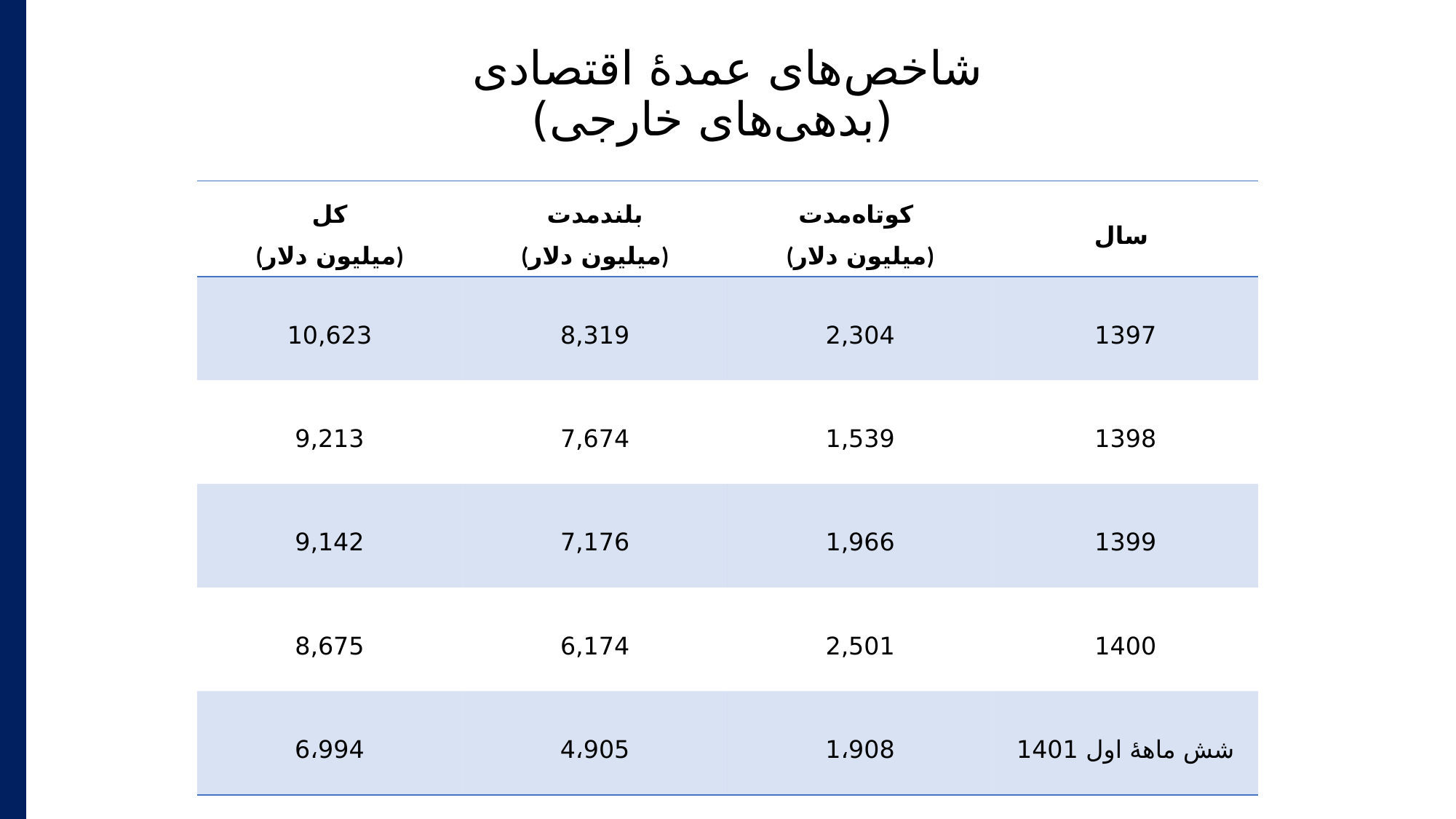

# شاخص‌های عمدۀ اقتصادی (بدهی‌های خارجی)
| کل (میلیون دلار) | بلندمدت (میلیون دلار) | کوتاه‌مدت (میلیون دلار) | سال |
| --- | --- | --- | --- |
| 10,623 | 8,319 | 2,304 | 1397 |
| 9,213 | 7,674 | 1,539 | 1398 |
| 9,142 | 7,176 | 1,966 | 1399 |
| 8,675 | 6,174 | 2,501 | 1400 |
| 6،994 | 4،905 | 1،908 | شش ماهۀ اول 1401 |